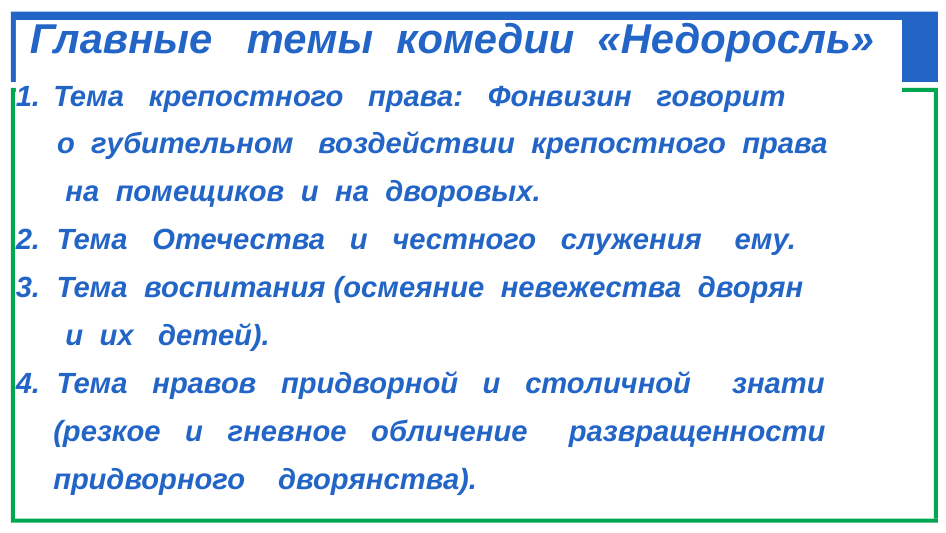

Главные   темы  комедии  «Недоросль»
Тема   крепостного   права:   Фонвизин   говорит
     о  губительном   воздействии  крепостного  права
      на  помещиков  и  на  дворовых.
2.  Тема   Отечества   и   честного   служения    ему.
3.  Тема  воспитания (осмеяние  невежества  дворян
      и  их   детей).
4.  Тема   нравов   придворной   и   столичной     знати  (резкое   и   гневное   обличение     развращенности      придворного    дворянства).